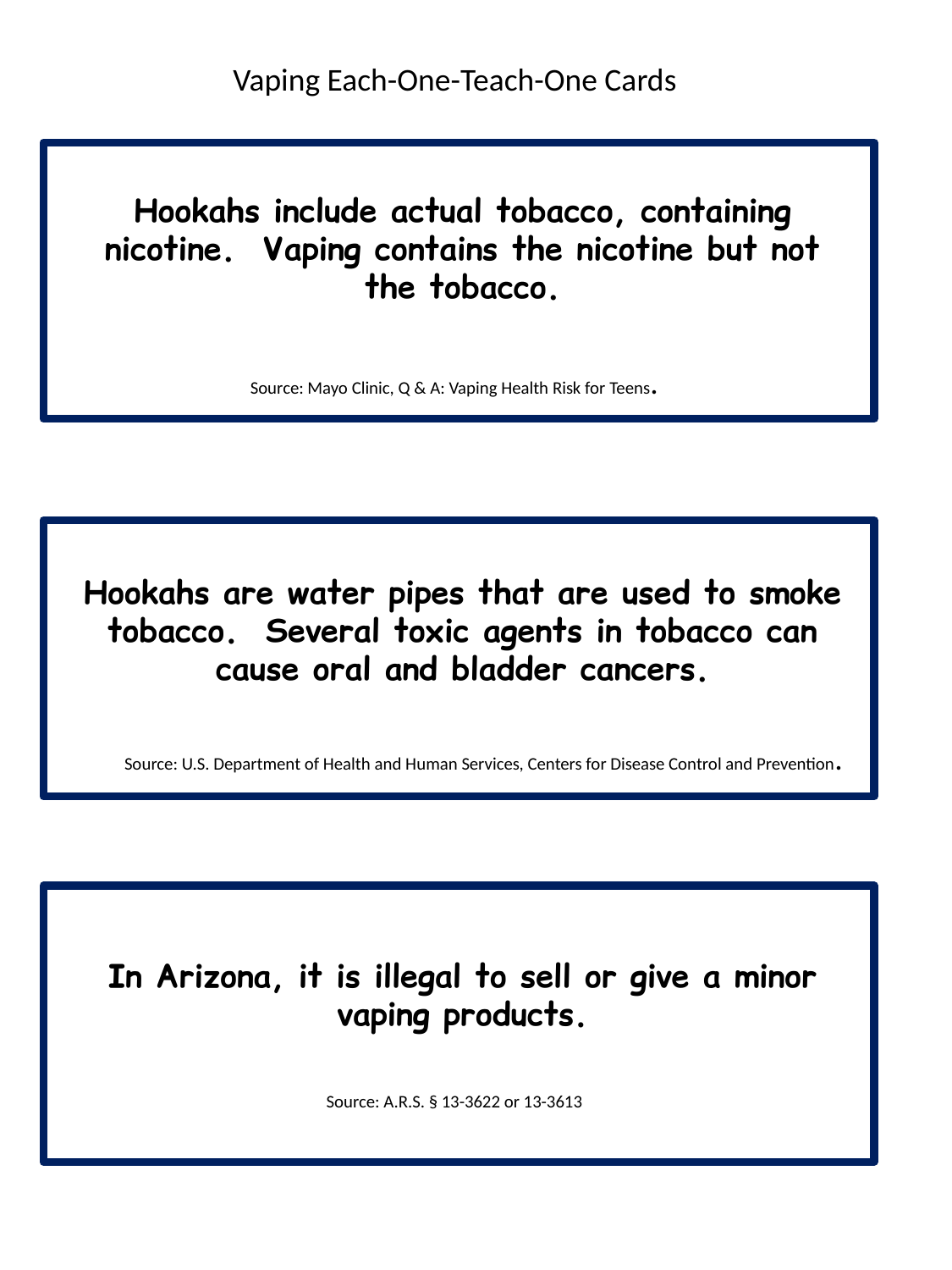

Vaping Each-One-Teach-One Cards

Hookahs include actual tobacco, containing nicotine.  Vaping contains the nicotine but not the tobacco.
Source: Mayo Clinic, Q & A: Vaping Health Risk for Teens.

Hookahs are water pipes that are used to smoke tobacco.  Several toxic agents in tobacco can cause oral and bladder cancers.
Source: U.S. Department of Health and Human Services, Centers for Disease Control and Prevention.

In Arizona, it is illegal to sell or give a minor vaping products.
Source: A.R.S. § 13-3622 or 13-3613